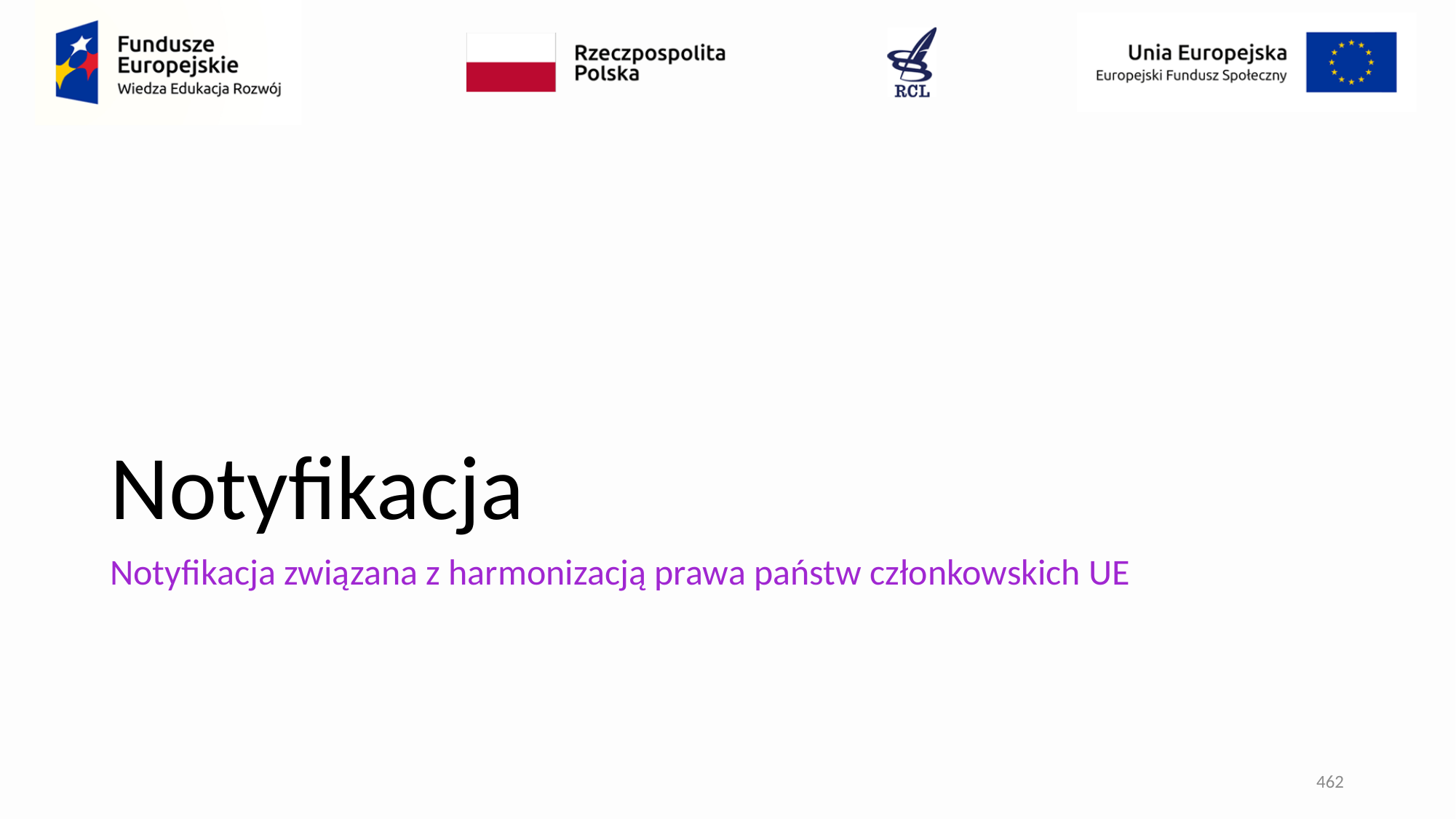

# Notyfikacja
Notyfikacja związana z harmonizacją prawa państw członkowskich UE
462